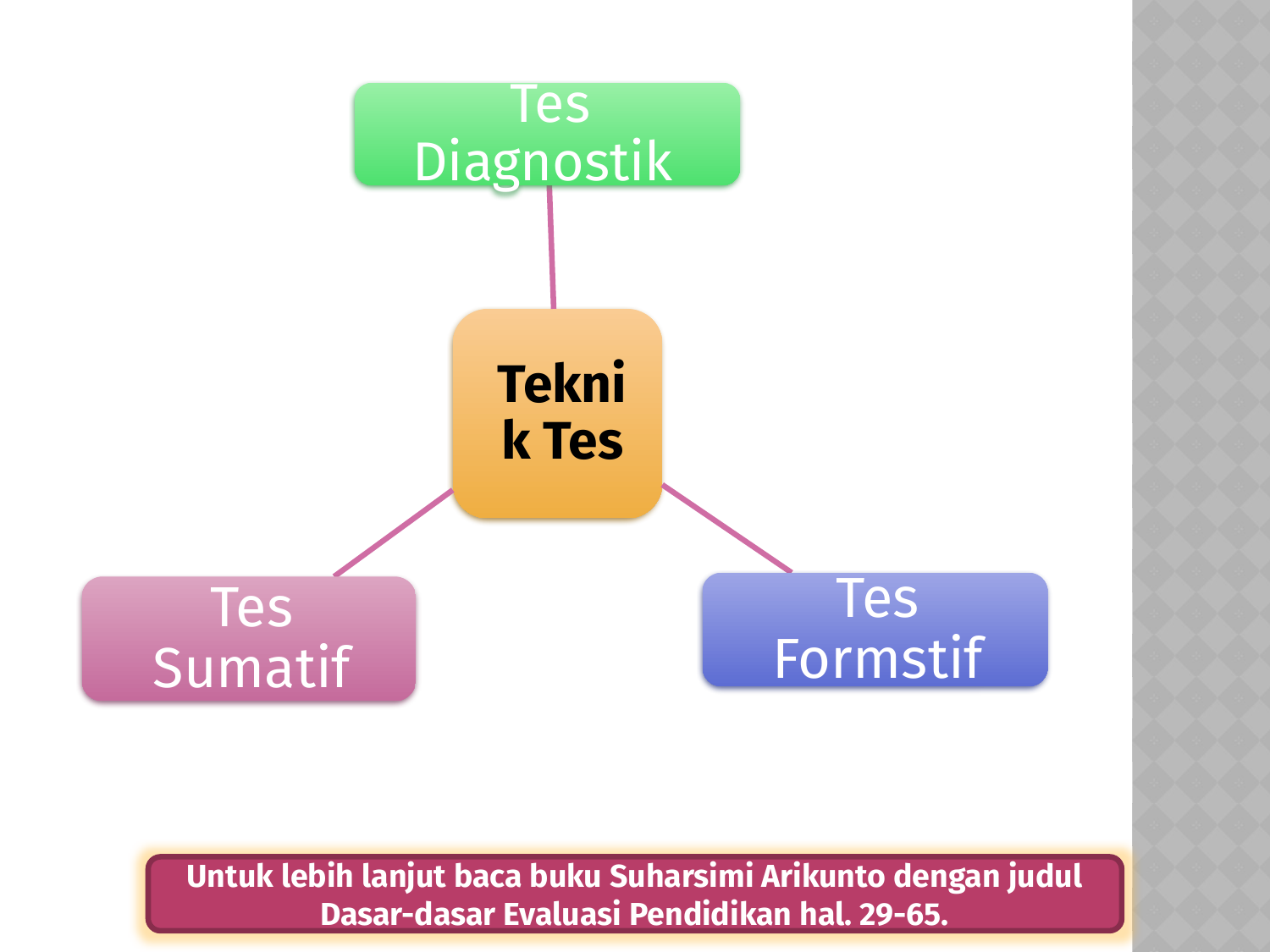

Teknik Tes
Tes Diagnostik
Tes Formstif
Tes Sumatif
#
Untuk lebih lanjut baca buku Suharsimi Arikunto dengan judul Dasar-dasar Evaluasi Pendidikan hal. 29-65.